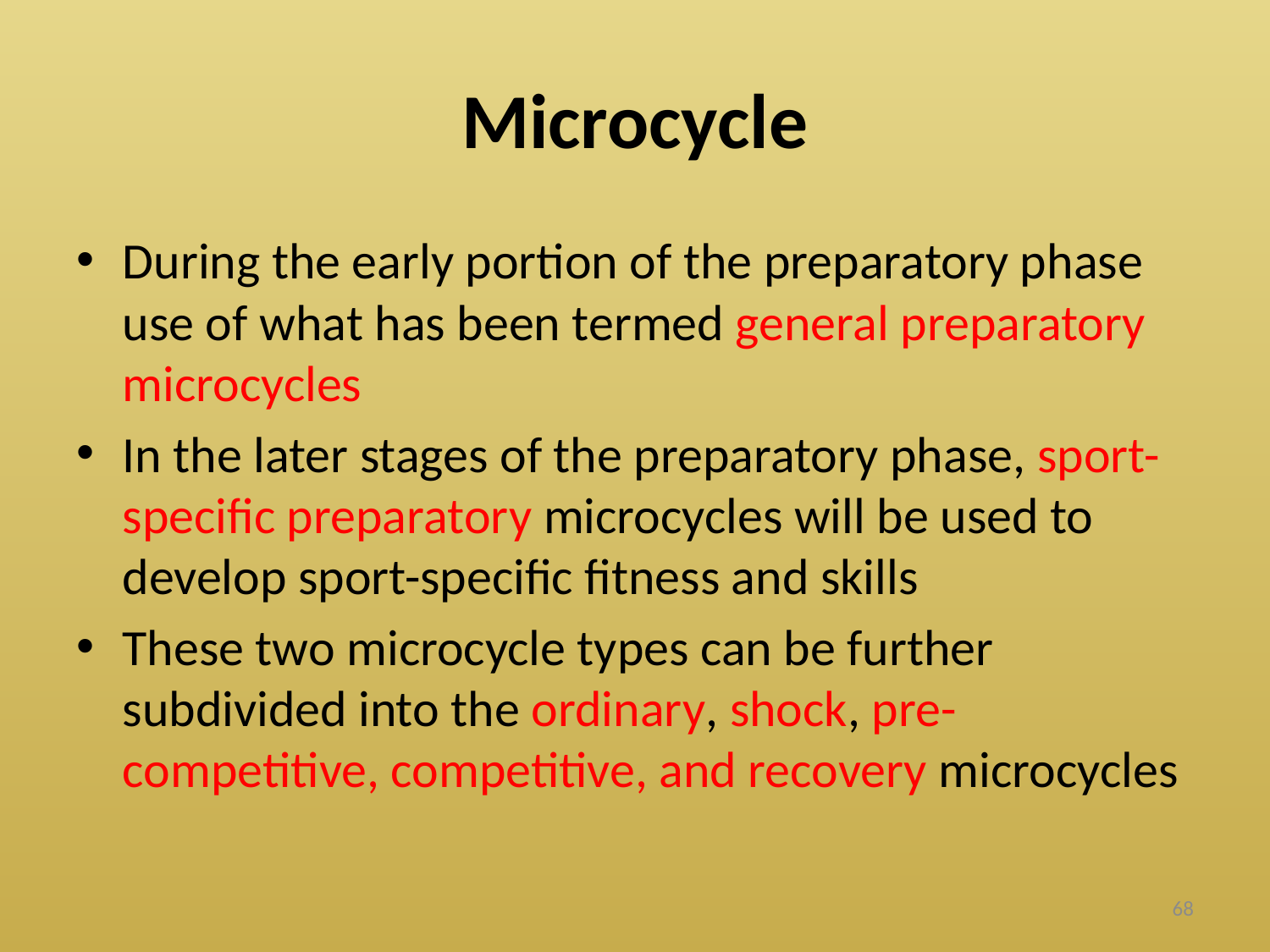

# Microcycle
During the early portion of the preparatory phase use of what has been termed general preparatory microcycles
In the later stages of the preparatory phase, sport-specific preparatory microcycles will be used to develop sport-specific fitness and skills
These two microcycle types can be further subdivided into the ordinary, shock, pre- competitive, competitive, and recovery microcycles
68